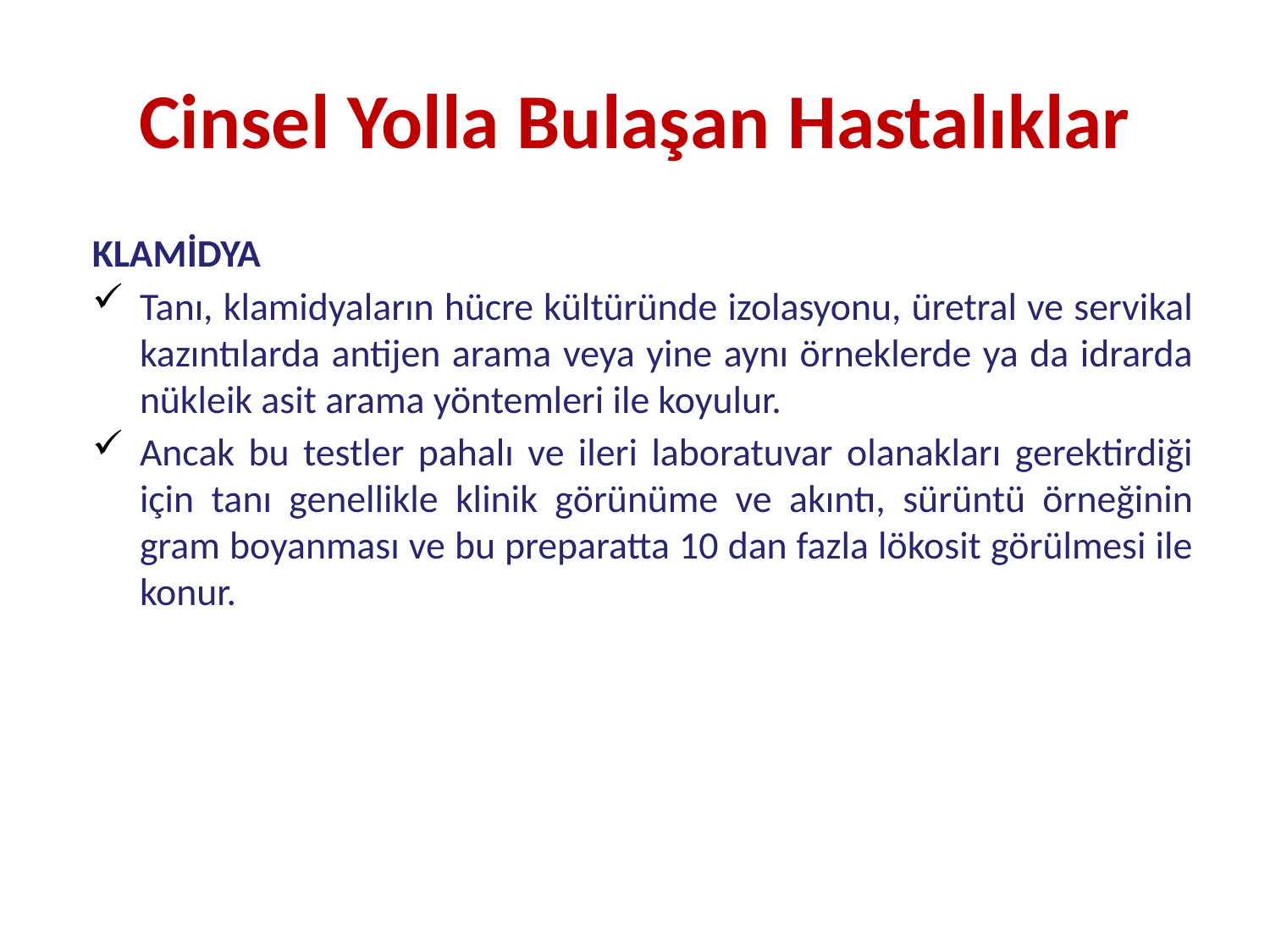

# Cinsel Yolla Bulaşan Hastalıklar
KLAMİDYA
Tanı, klamidyaların hücre kültüründe izolasyonu, üretral ve servikal kazıntılarda antijen arama veya yine aynı örneklerde ya da idrarda nükleik asit arama yöntemleri ile koyulur.
Ancak bu testler pahalı ve ileri laboratuvar olanakları gerektirdiği için tanı genellikle klinik görünüme ve akıntı, sürüntü örneğinin gram boyanması ve bu preparatta 10 dan fazla lökosit görülmesi ile konur.